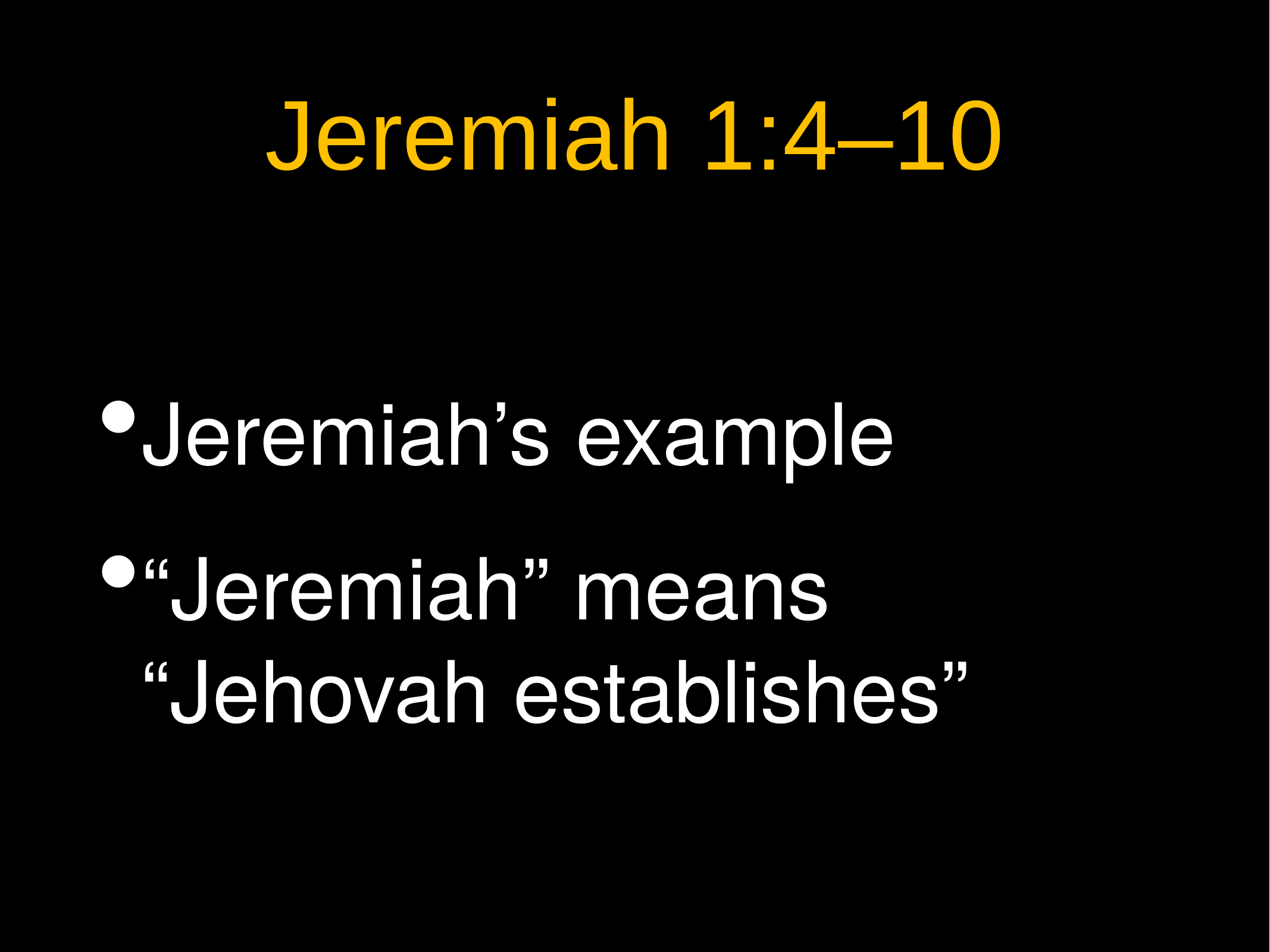

# Jeremiah 1:4–10
Jeremiah’s example
“Jeremiah” means “Jehovah establishes”